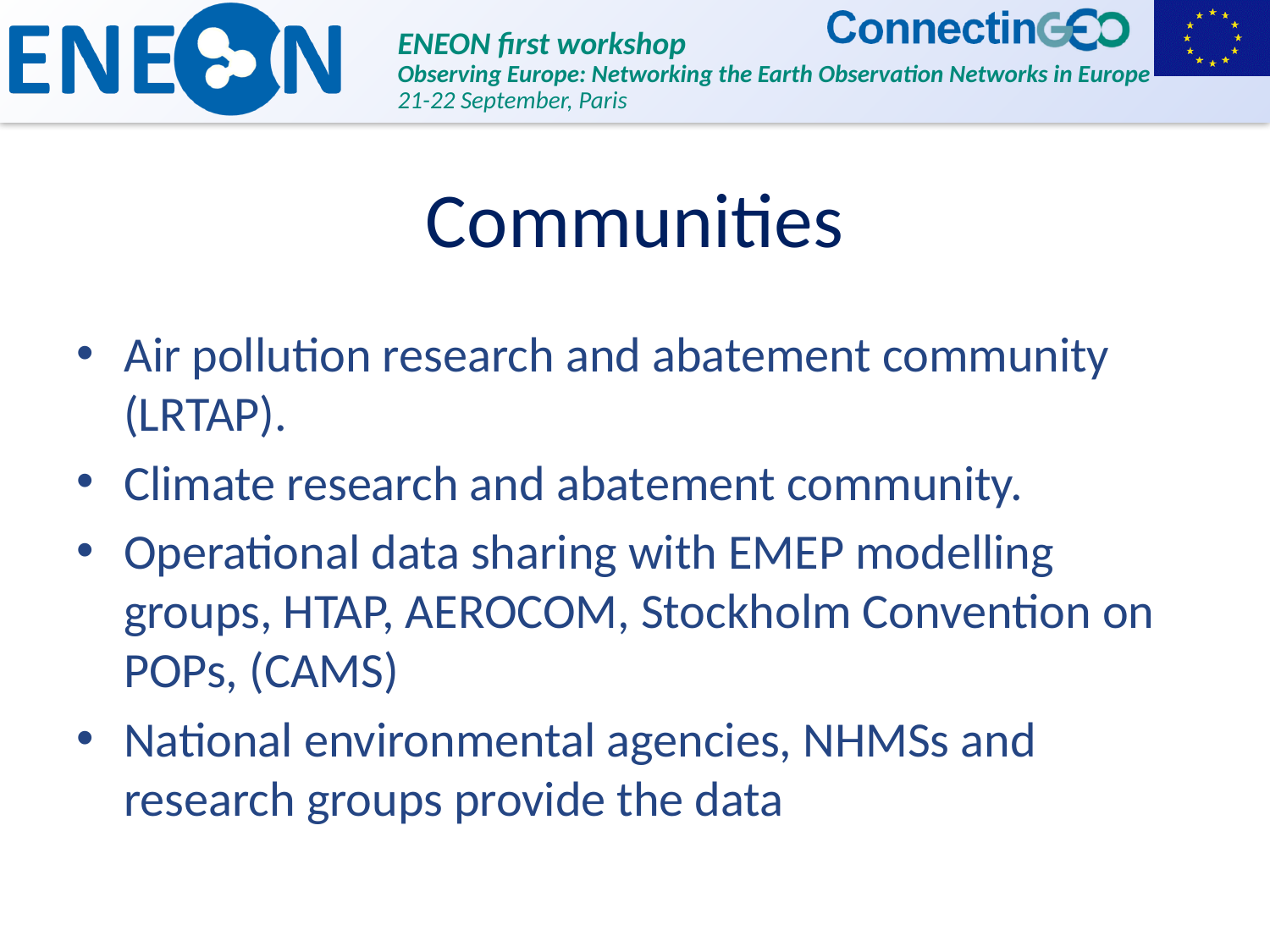

# Communities
Air pollution research and abatement community (LRTAP).
Climate research and abatement community.
Operational data sharing with EMEP modelling groups, HTAP, AEROCOM, Stockholm Convention on POPs, (CAMS)
National environmental agencies, NHMSs and research groups provide the data